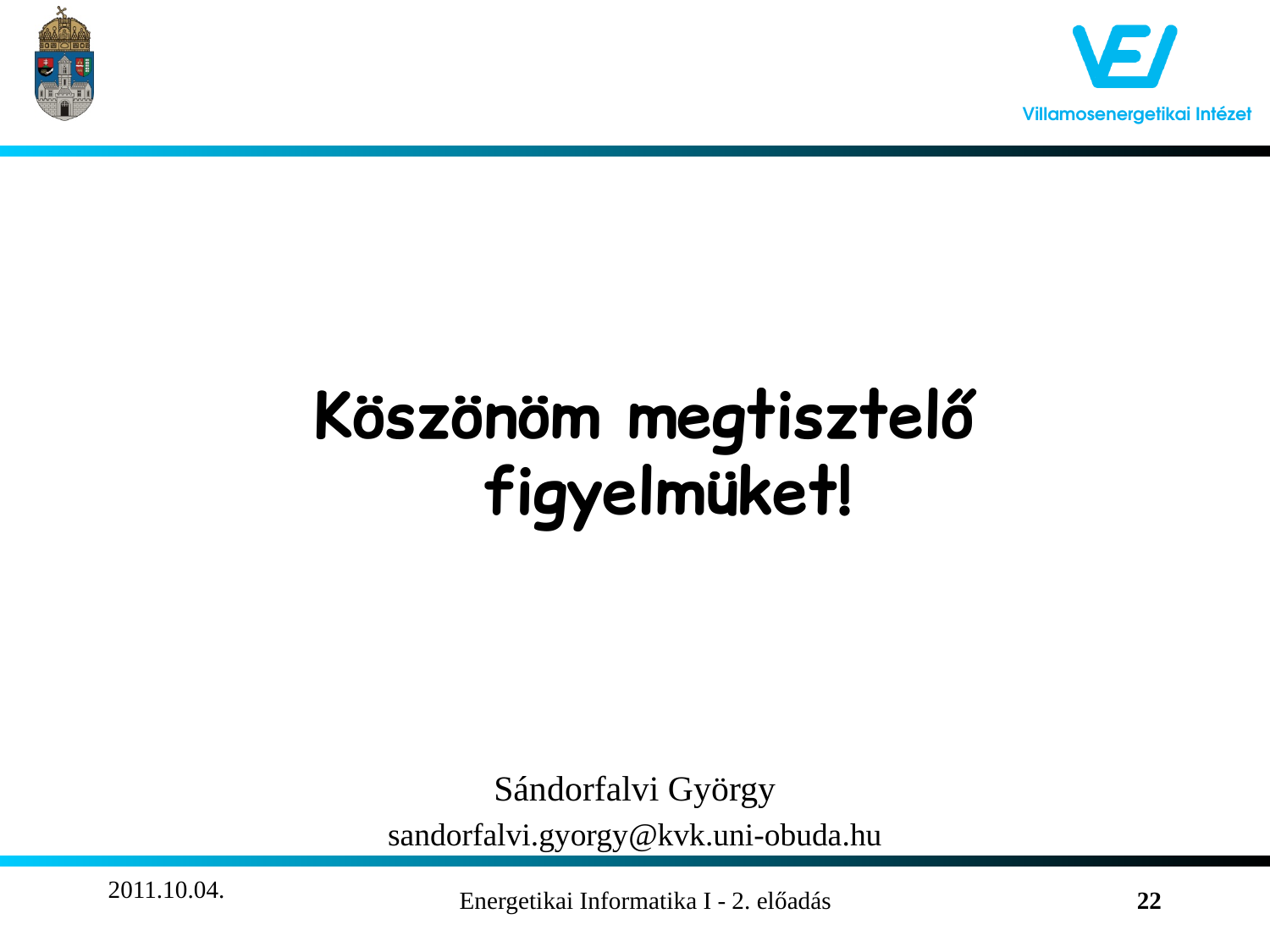

Köszönöm megtisztelő figyelmüket!
Sándorfalvi György
sandorfalvi.gyorgy@kvk.uni-obuda.hu
2011.10.04.
Energetikai Informatika I - 2. előadás
22